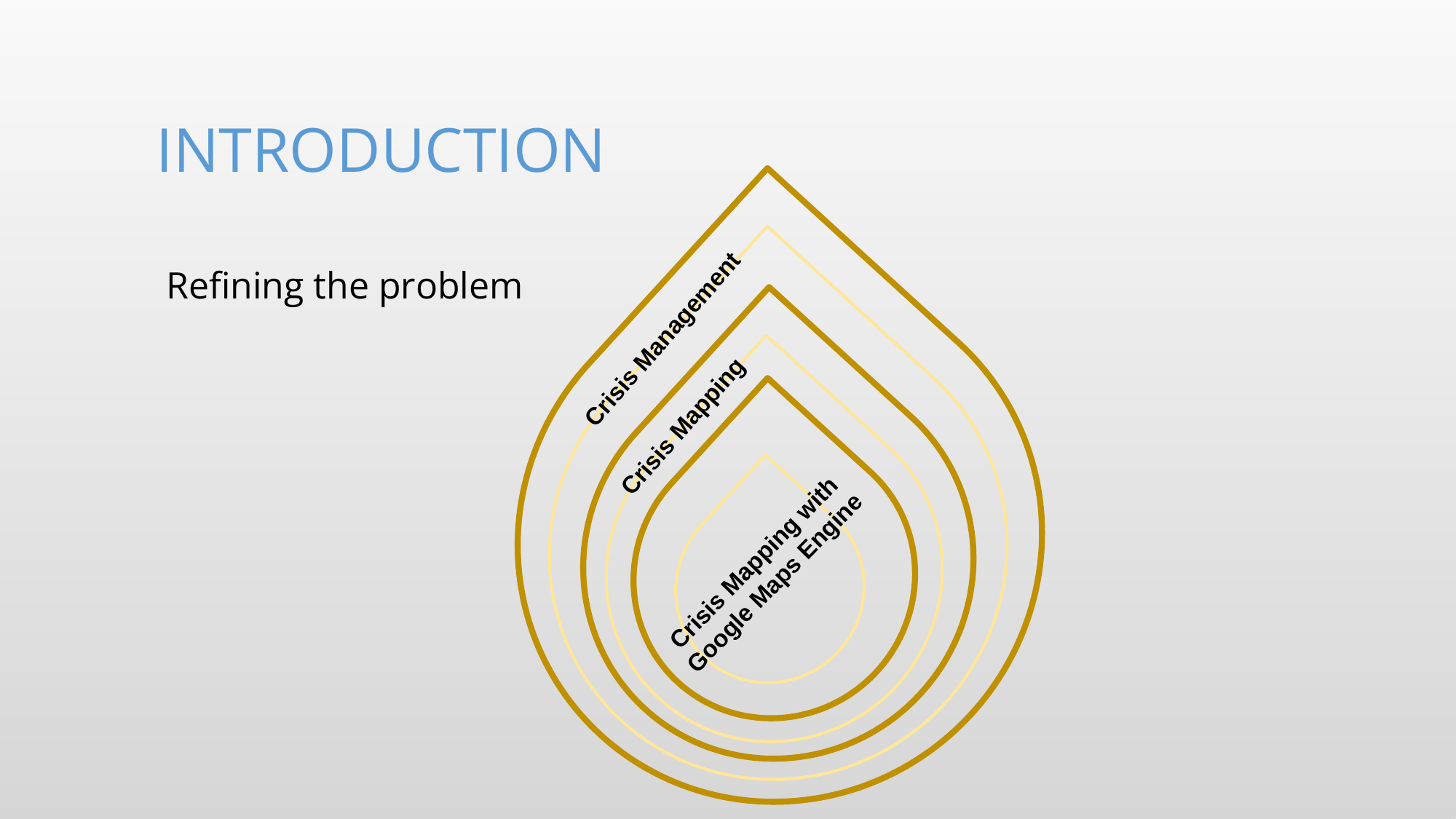

# Introduction

Refining the problem

Crisis Management

Crisis Mapping

Crisis Mapping with Google Maps Engine